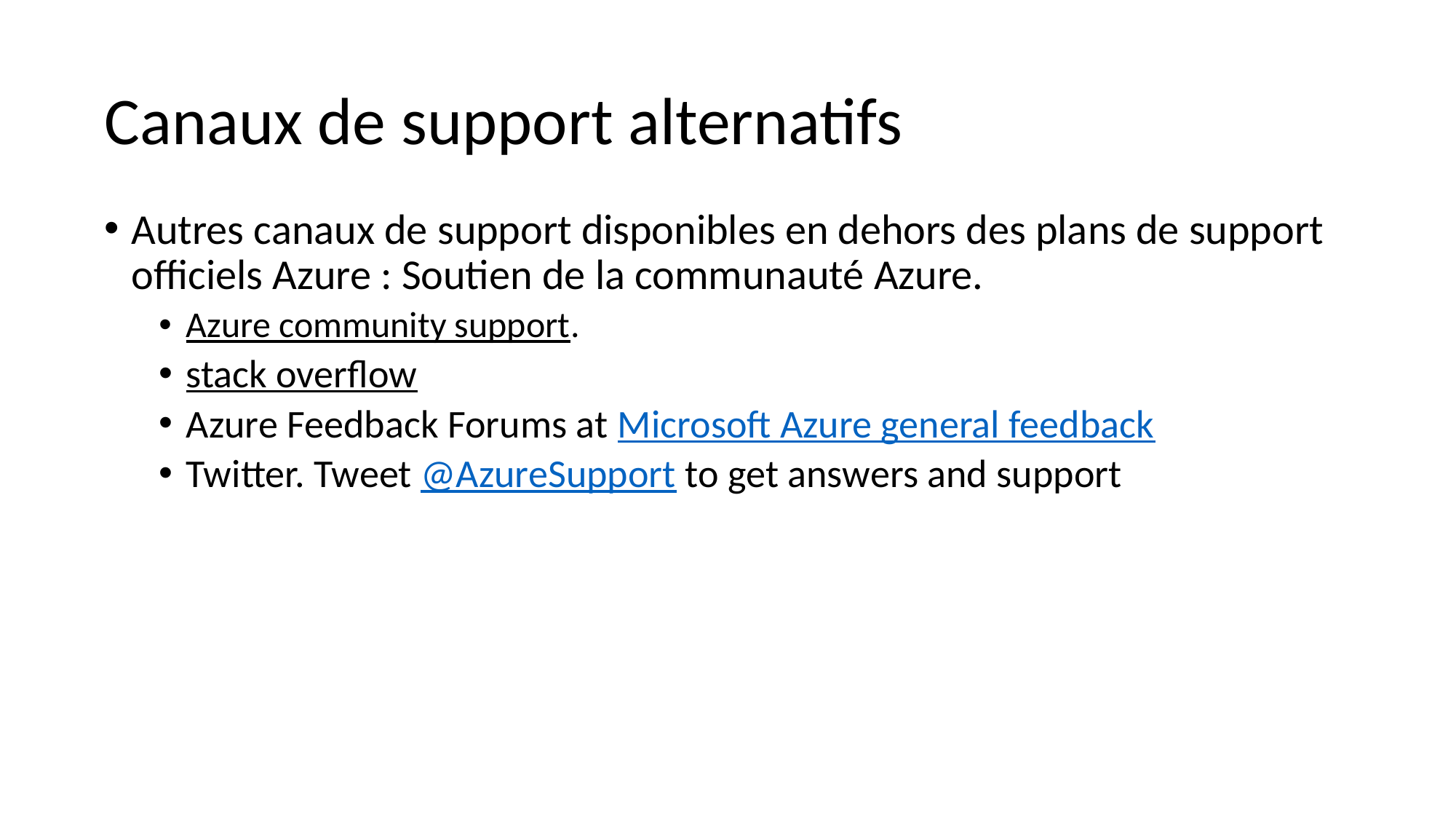

# Canaux de support alternatifs
Autres canaux de support disponibles en dehors des plans de support officiels Azure : Soutien de la communauté Azure.
Azure community support.
stack overflow
Azure Feedback Forums at Microsoft Azure general feedback
Twitter. Tweet @AzureSupport to get answers and support